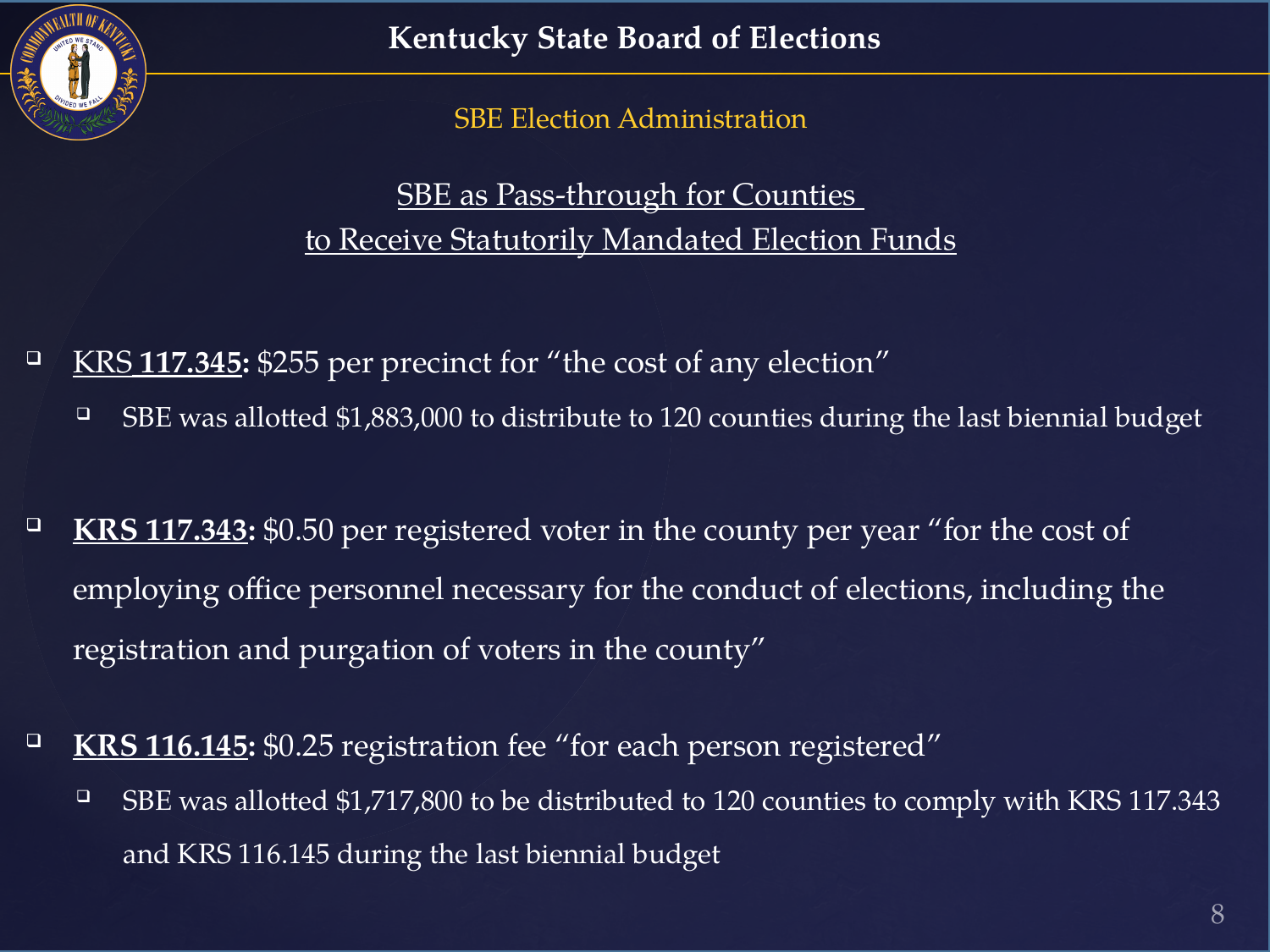

SBE Election Administration
SBE as Pass-through for Counties
to Receive Statutorily Mandated Election Funds

KRS 117.345: $255 per precinct for “the cost of any election”
SBE was allotted $1,883,000 to distribute to 120 counties during the last biennial budget

KRS 117.343: $0.50 per registered voter in the county per year “for the cost of employing office personnel necessary for the conduct of elections, including the registration and purgation of voters in the county”

KRS 116.145: $0.25 registration fee “for each person registered”
SBE was allotted $1,717,800 to be distributed to 120 counties to comply with KRS 117.343 and KRS 116.145 during the last biennial budget
8